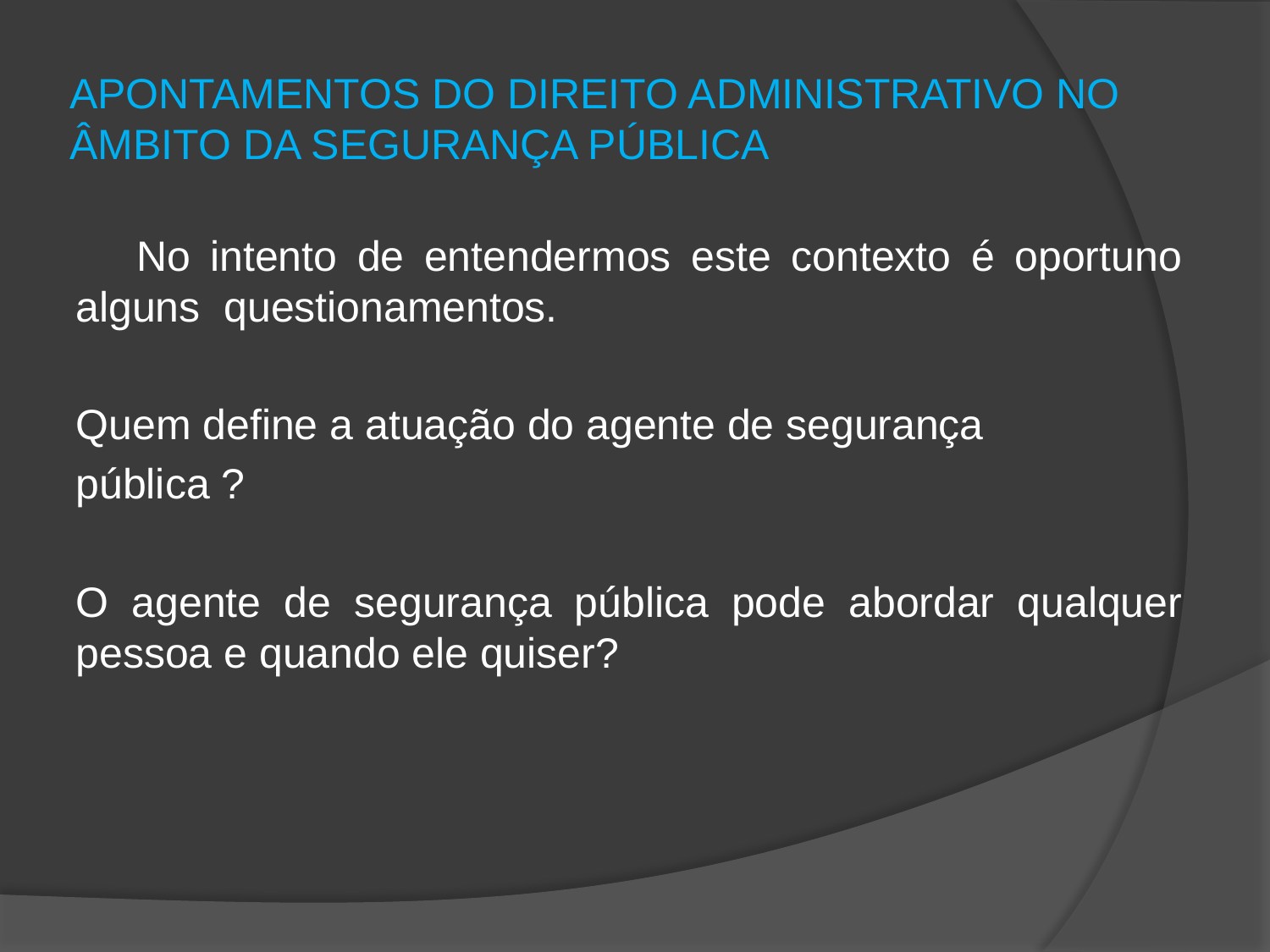

# APONTAMENTOS DO DIREITO ADMINISTRATIVO NO ÂMBITO DA SEGURANÇA PÚBLICA
   No intento de entendermos este contexto é oportuno alguns  questionamentos.

Quem define a atuação do agente de segurança
pública ?

O agente de segurança pública pode abordar qualquer pessoa e quando ele quiser?